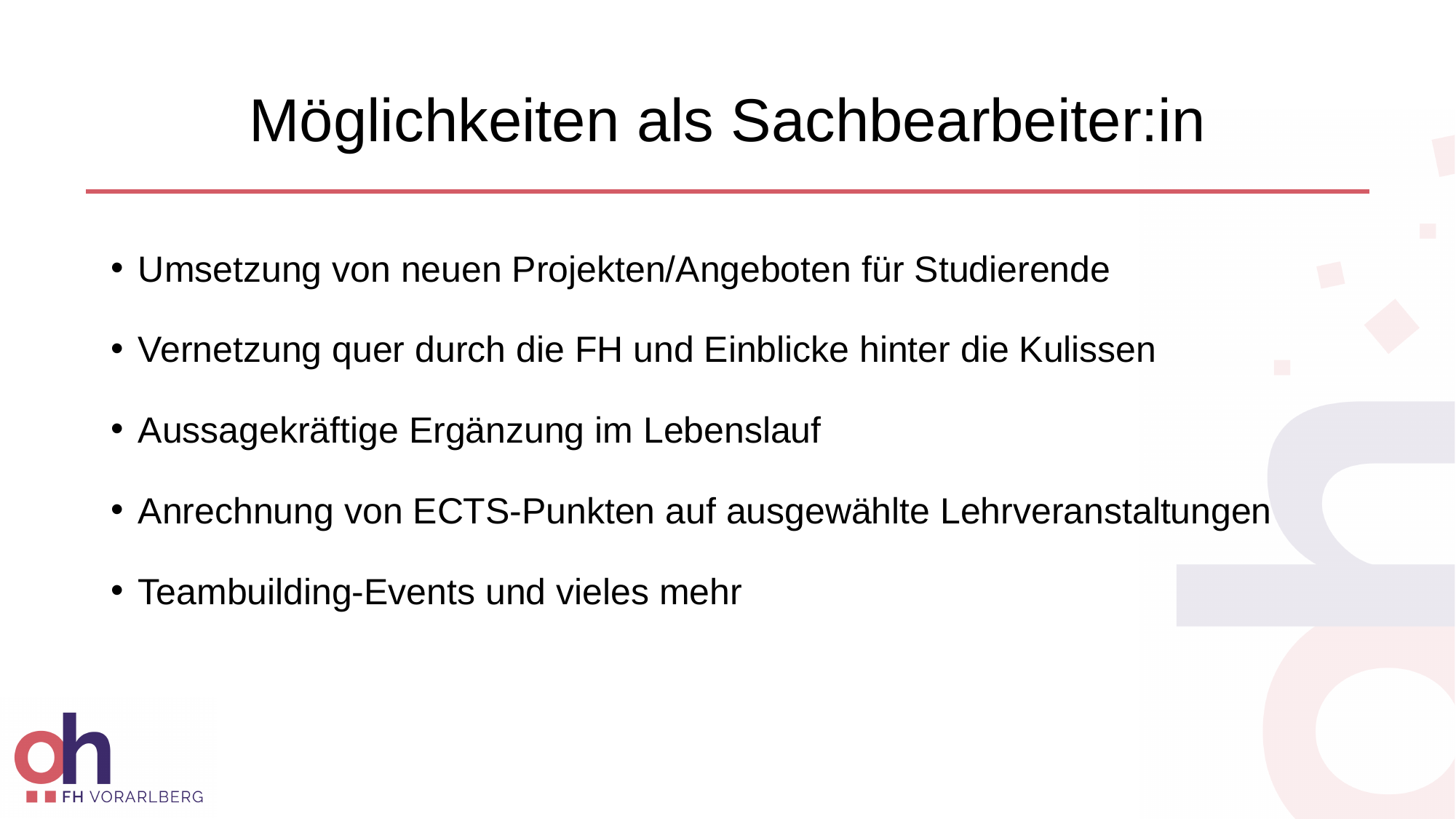

Möglichkeiten als Sachbearbeiter:in
Umsetzung von neuen Projekten/Angeboten für Studierende
Vernetzung quer durch die FH und Einblicke hinter die Kulissen
Aussagekräftige Ergänzung im Lebenslauf
Anrechnung von ECTS-Punkten auf ausgewählte Lehrveranstaltungen
Teambuilding-Events und vieles mehr